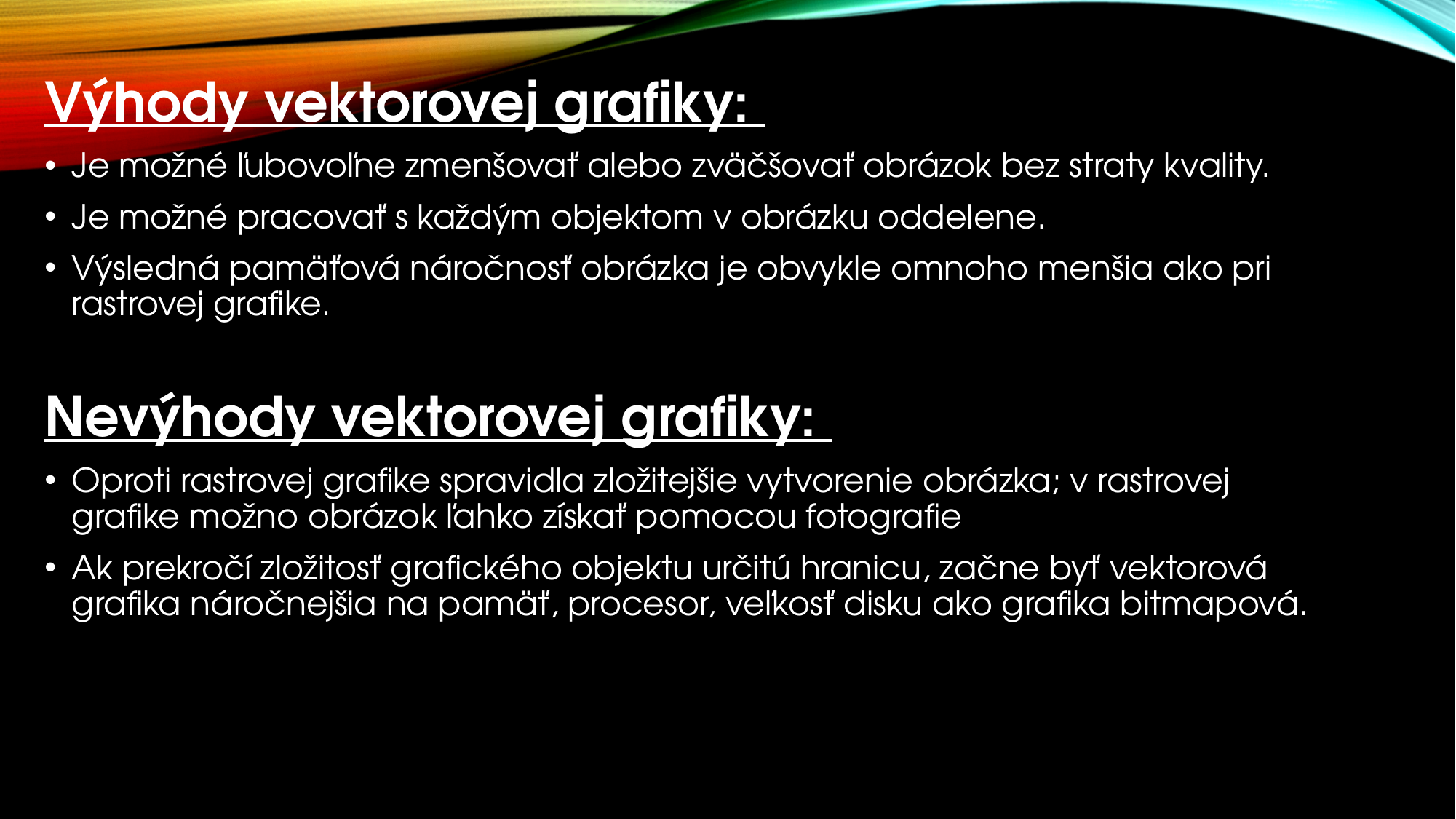

Výhody vektorovej grafiky:
Je možné ľubovoľne zmenšovať alebo zväčšovať obrázok bez straty kvality.
Je možné pracovať s každým objektom v obrázku oddelene.
Výsledná pamäťová náročnosť obrázka je obvykle omnoho menšia ako pri rastrovej grafike.

Nevýhody vektorovej grafiky:
Oproti rastrovej grafike spravidla zložitejšie vytvorenie obrázka; v rastrovej grafike možno obrázok ľahko získať pomocou fotografie
Ak prekročí zložitosť grafického objektu určitú hranicu, začne byť vektorová grafika náročnejšia na pamäť, procesor, veľkosť disku ako grafika bitmapová.